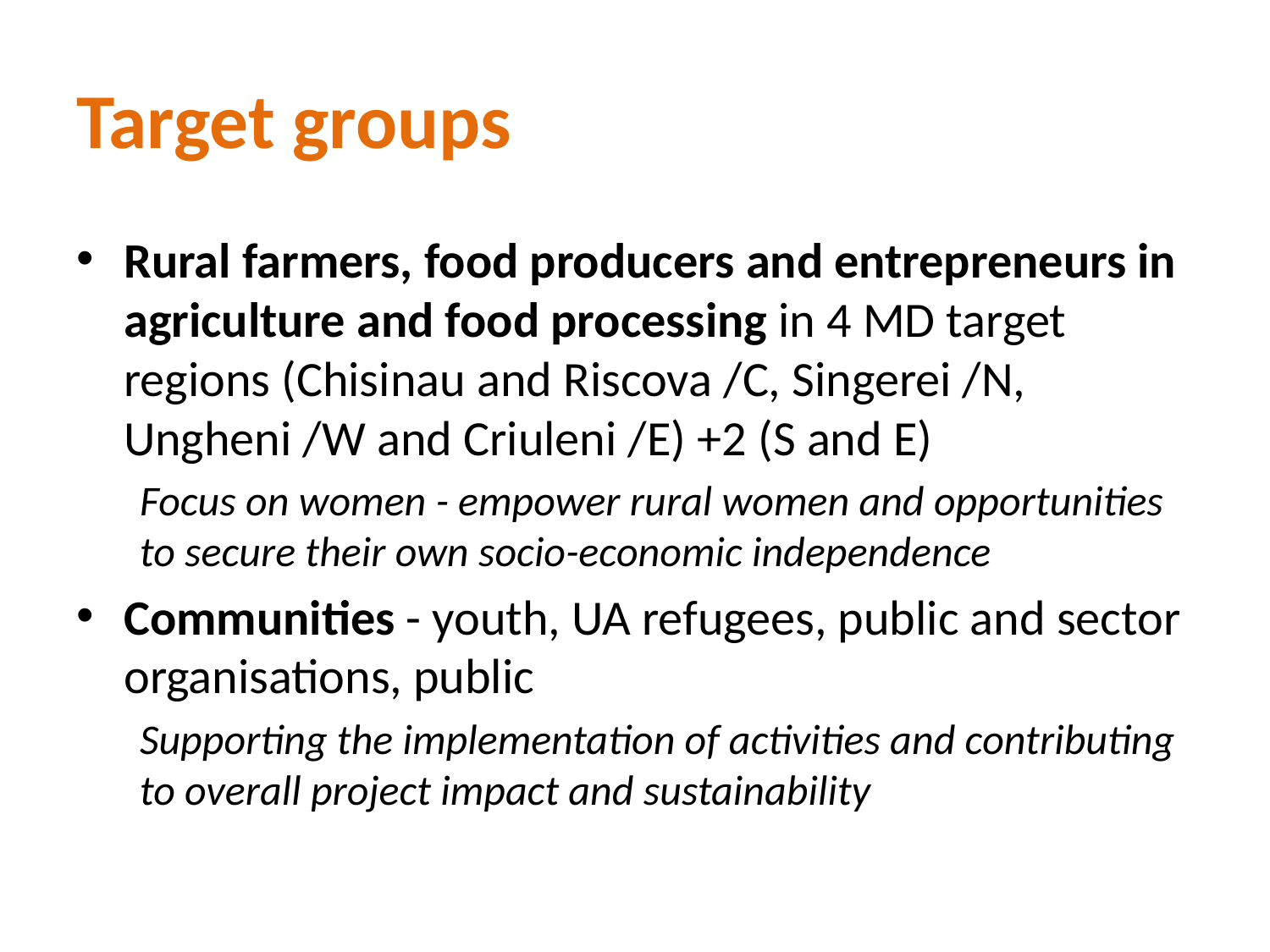

# Target groups
Rural farmers, food producers and entrepreneurs in agriculture and food processing in 4 MD target regions (Chisinau and Riscova /C, Singerei /N, Ungheni /W and Criuleni /E) +2 (S and E)
Focus on women - empower rural women and opportunities to secure their own socio-economic independence
Communities - youth, UA refugees, public and sector organisations, public
Supporting the implementation of activities and contributing to overall project impact and sustainability